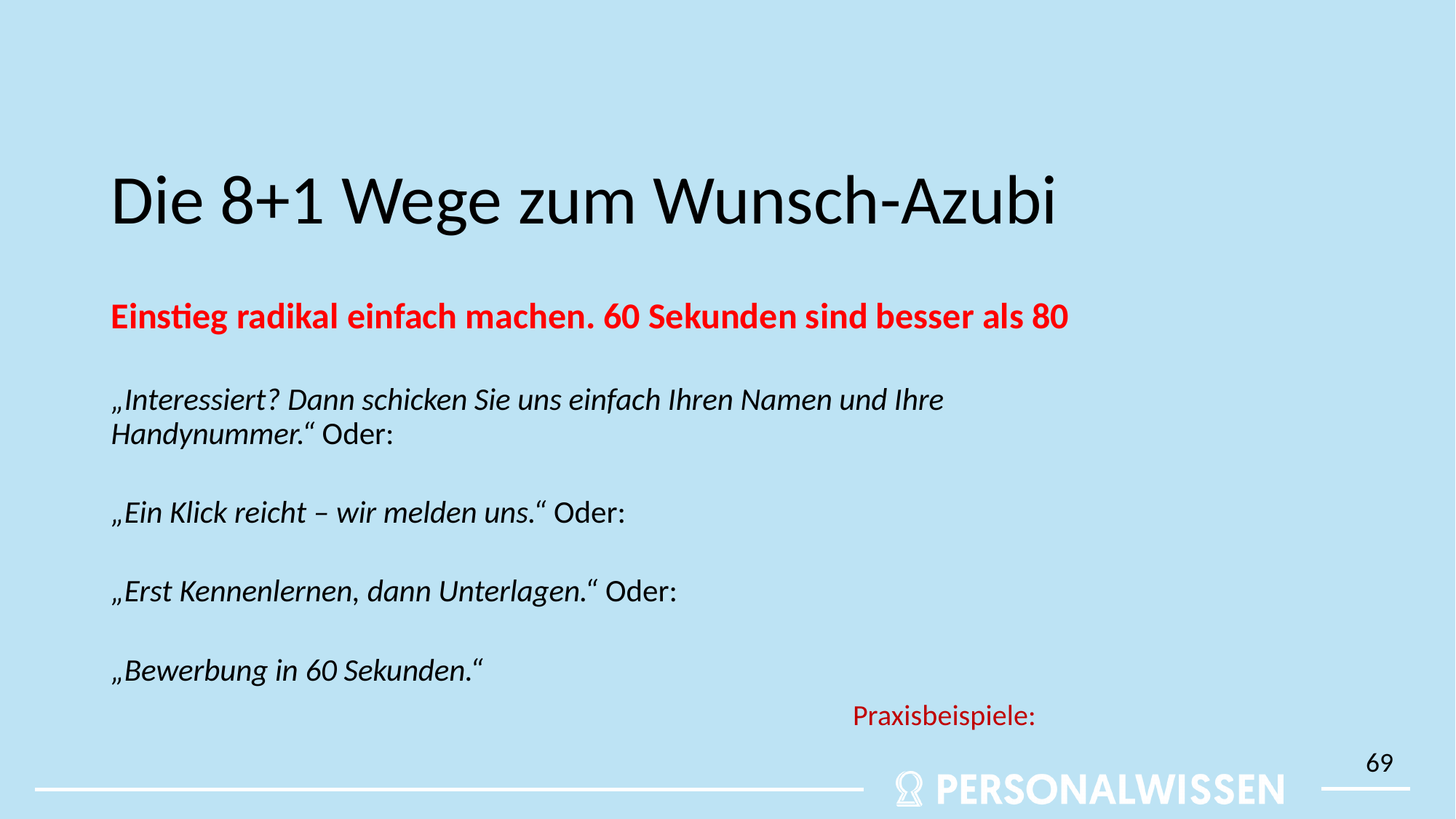

# Die 8+1 Wege zum Wunsch-Azubi
Einstieg radikal einfach machen. 60 Sekunden sind besser als 80
„Interessiert? Dann schicken Sie uns einfach Ihren Namen und Ihre Handynummer.“ Oder:
„Ein Klick reicht – wir melden uns.“ Oder:
„Erst Kennenlernen, dann Unterlagen.“ Oder:
„Bewerbung in 60 Sekunden.“
                             Praxisbeispiele:

69